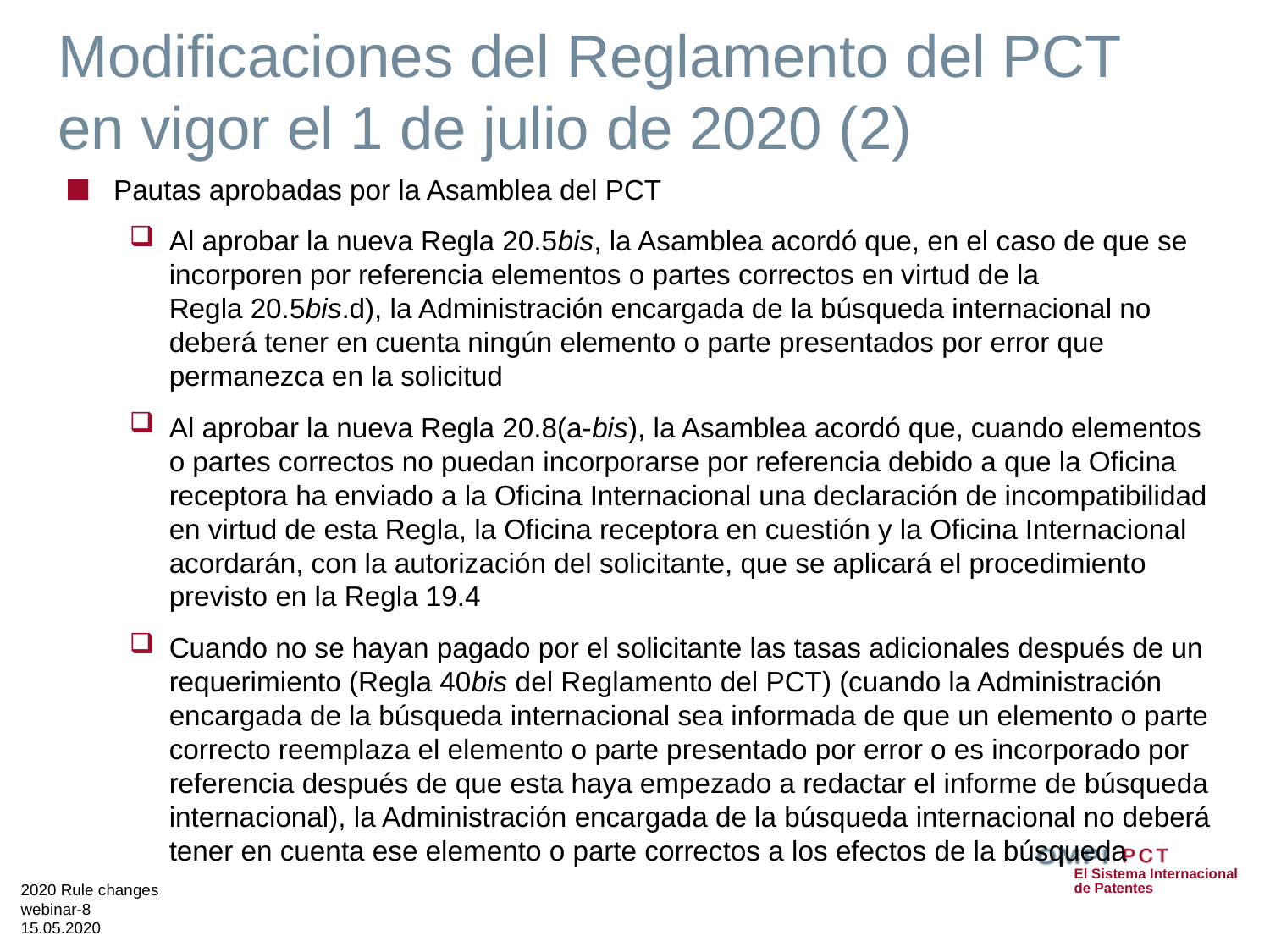

# Modificaciones del Reglamento del PCT en vigor el 1 de julio de 2020 (2)
Pautas aprobadas por la Asamblea del PCT
Al aprobar la nueva Regla 20.5bis, la Asamblea acordó que, en el caso de que se incorporen por referencia elementos o partes correctos en virtud de la Regla 20.5bis.d), la Administración encargada de la búsqueda internacional no deberá tener en cuenta ningún elemento o parte presentados por error que permanezca en la solicitud
Al aprobar la nueva Regla 20.8(a-bis), la Asamblea acordó que, cuando elementos o partes correctos no puedan incorporarse por referencia debido a que la Oficina receptora ha enviado a la Oficina Internacional una declaración de incompatibilidad en virtud de esta Regla, la Oficina receptora en cuestión y la Oficina Internacional acordarán, con la autorización del solicitante, que se aplicará el procedimiento previsto en la Regla 19.4
Cuando no se hayan pagado por el solicitante las tasas adicionales después de un requerimiento (Regla 40bis del Reglamento del PCT) (cuando la Administración encargada de la búsqueda internacional sea informada de que un elemento o parte correcto reemplaza el elemento o parte presentado por error o es incorporado por referencia después de que esta haya empezado a redactar el informe de búsqueda internacional), la Administración encargada de la búsqueda internacional no deberá tener en cuenta ese elemento o parte correctos a los efectos de la búsqueda